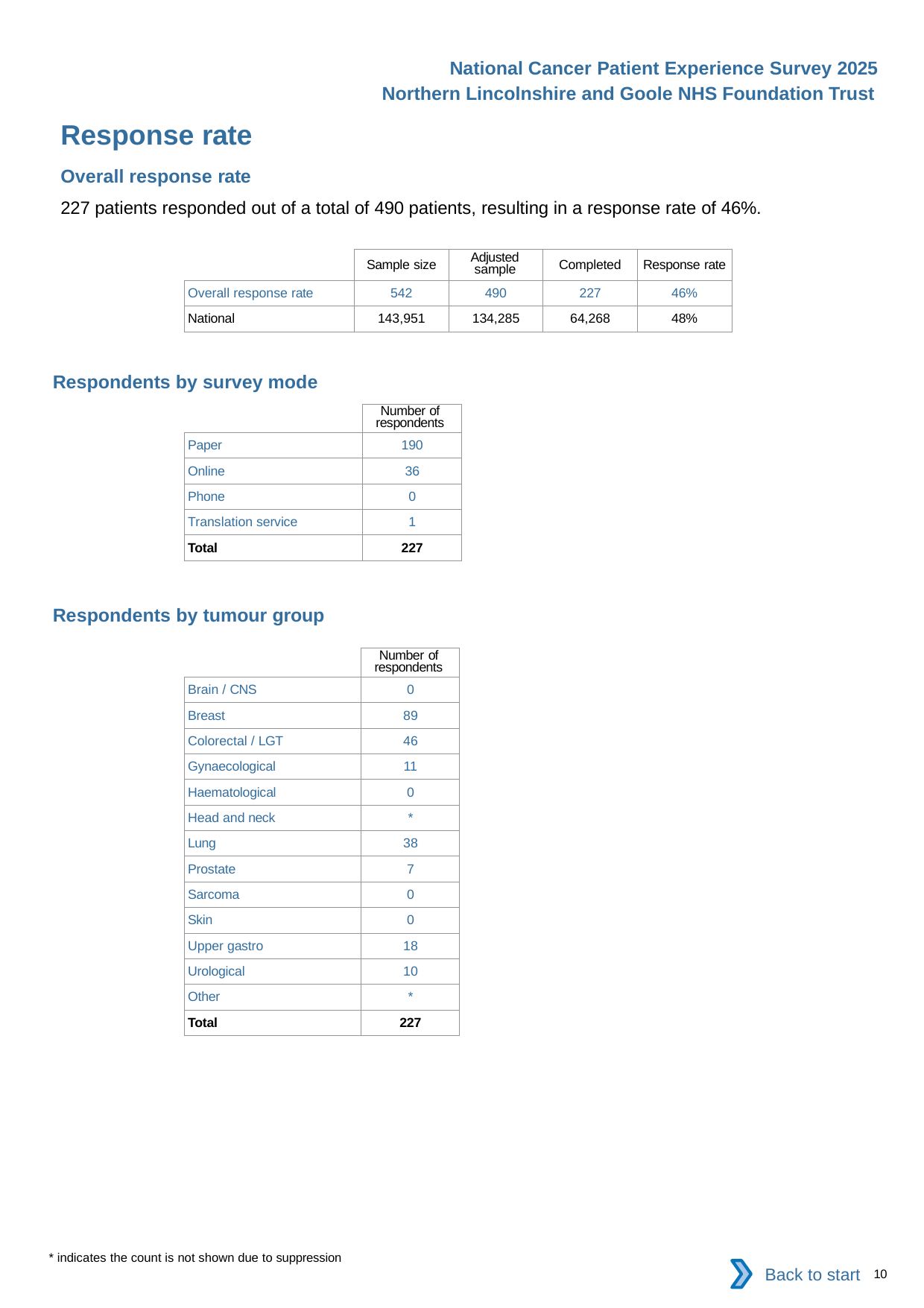

National Cancer Patient Experience Survey 2025
Northern Lincolnshire and Goole NHS Foundation Trust
Response rate
Overall response rate
227 patients responded out of a total of 490 patients, resulting in a response rate of 46%.
|  | Sample size | Adjusted sample | Completed | Response rate |
| --- | --- | --- | --- | --- |
| Overall response rate | 542 | 490 | 227 | 46% |
| National | 143,951 | 134,285 | 64,268 | 48% |
Respondents by survey mode
|  | Number of respondents |
| --- | --- |
| Paper | 190 |
| Online | 36 |
| Phone | 0 |
| Translation service | 1 |
| Total | 227 |
Respondents by tumour group
|  | Number of respondents |
| --- | --- |
| Brain / CNS | 0 |
| Breast | 89 |
| Colorectal / LGT | 46 |
| Gynaecological | 11 |
| Haematological | 0 |
| Head and neck | \* |
| Lung | 38 |
| Prostate | 7 |
| Sarcoma | 0 |
| Skin | 0 |
| Upper gastro | 18 |
| Urological | 10 |
| Other | \* |
| Total | 227 |
* indicates the count is not shown due to suppression
Back to start

10